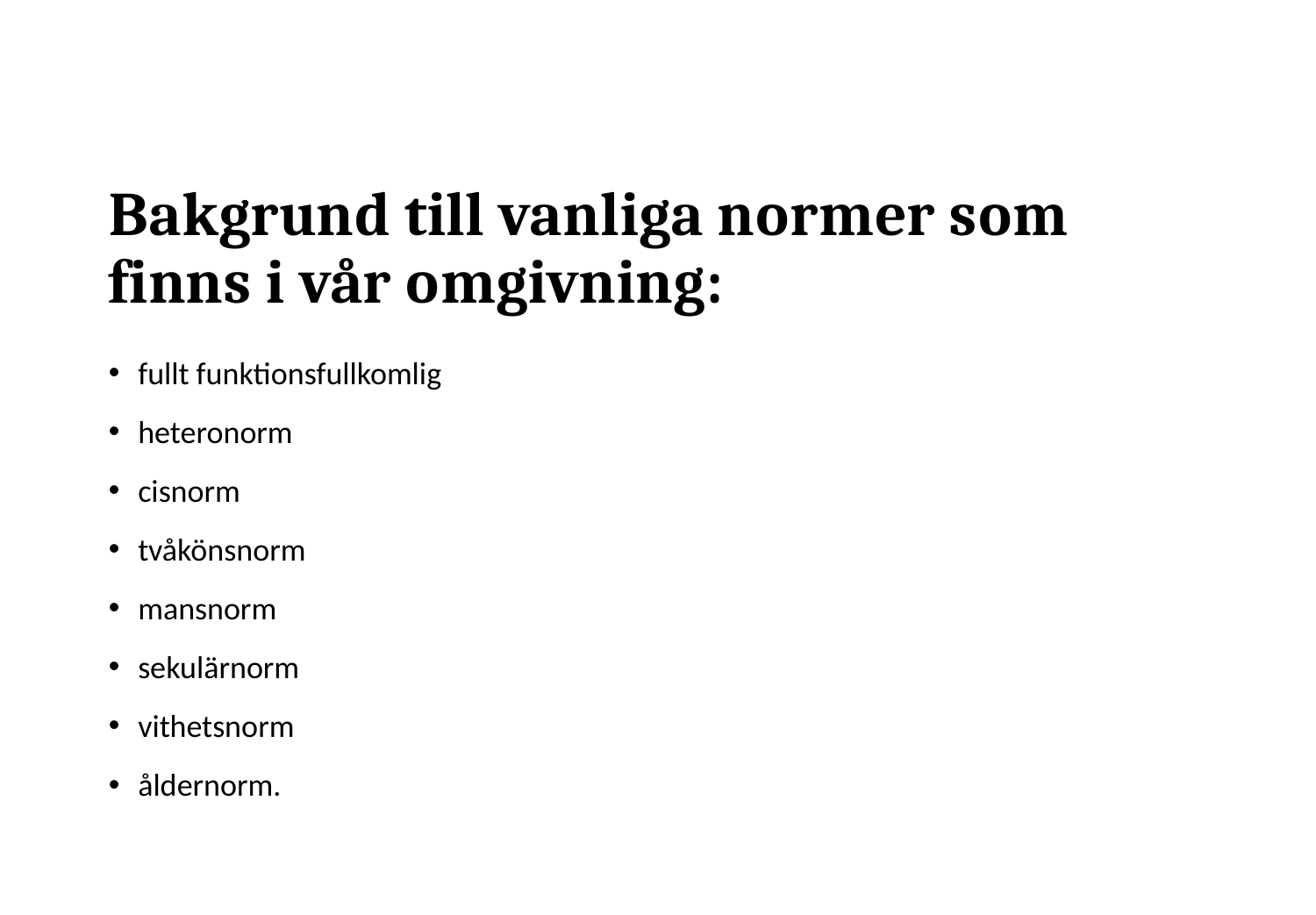

# Bakgrund till vanliga normer som finns i vår omgivning:
fullt funktionsfullkomlig
heteronorm
cisnorm
tvåkönsnorm
mansnorm
sekulärnorm
vithetsnorm
åldernorm.